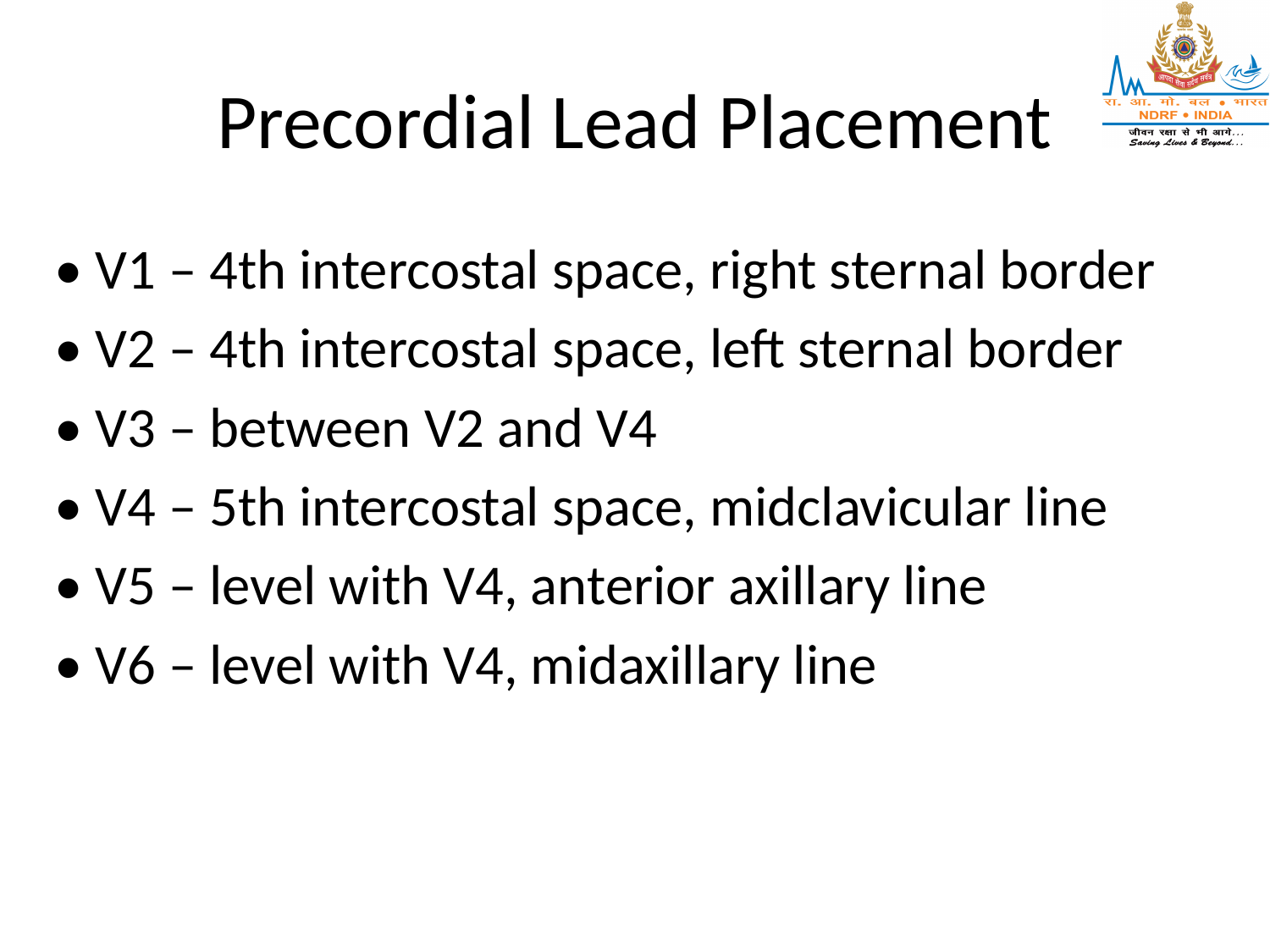

# Precordial Lead Placement
• V1 – 4th intercostal space, right sternal border
• V2 – 4th intercostal space, left sternal border
• V3 – between V2 and V4
• V4 – 5th intercostal space, midclavicular line
• V5 – level with V4, anterior axillary line
• V6 – level with V4, midaxillary line